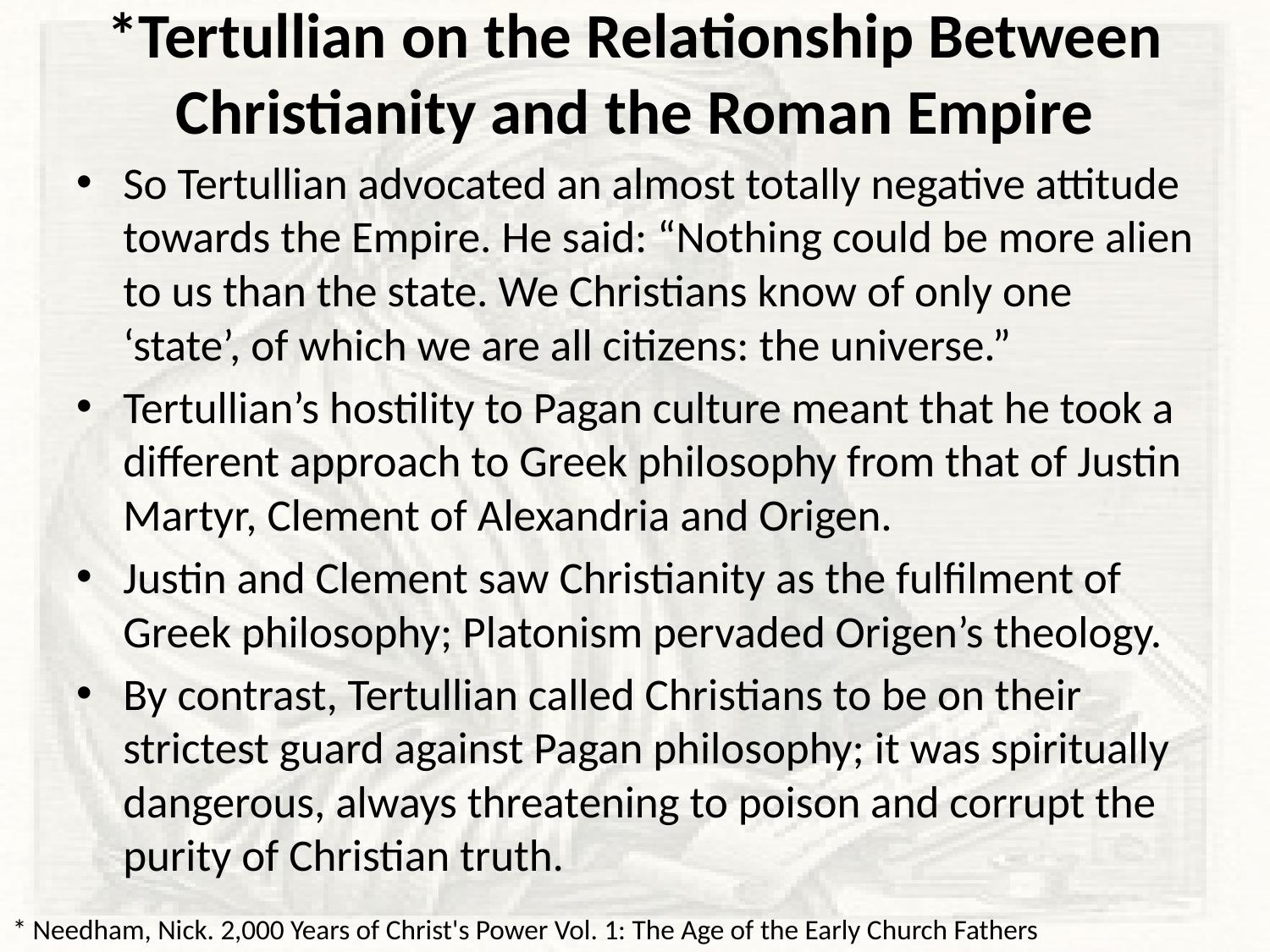

# *Tertullian on the Relationship Between Christianity and the Roman Empire
So Tertullian advocated an almost totally negative attitude towards the Empire. He said: “Nothing could be more alien to us than the state. We Christians know of only one ‘state’, of which we are all citizens: the universe.”
Tertullian’s hostility to Pagan culture meant that he took a different approach to Greek philosophy from that of Justin Martyr, Clement of Alexandria and Origen.
Justin and Clement saw Christianity as the fulfilment of Greek philosophy; Platonism pervaded Origen’s theology.
By contrast, Tertullian called Christians to be on their strictest guard against Pagan philosophy; it was spiritually dangerous, always threatening to poison and corrupt the purity of Christian truth.
* Needham, Nick. 2,000 Years of Christ's Power Vol. 1: The Age of the Early Church Fathers